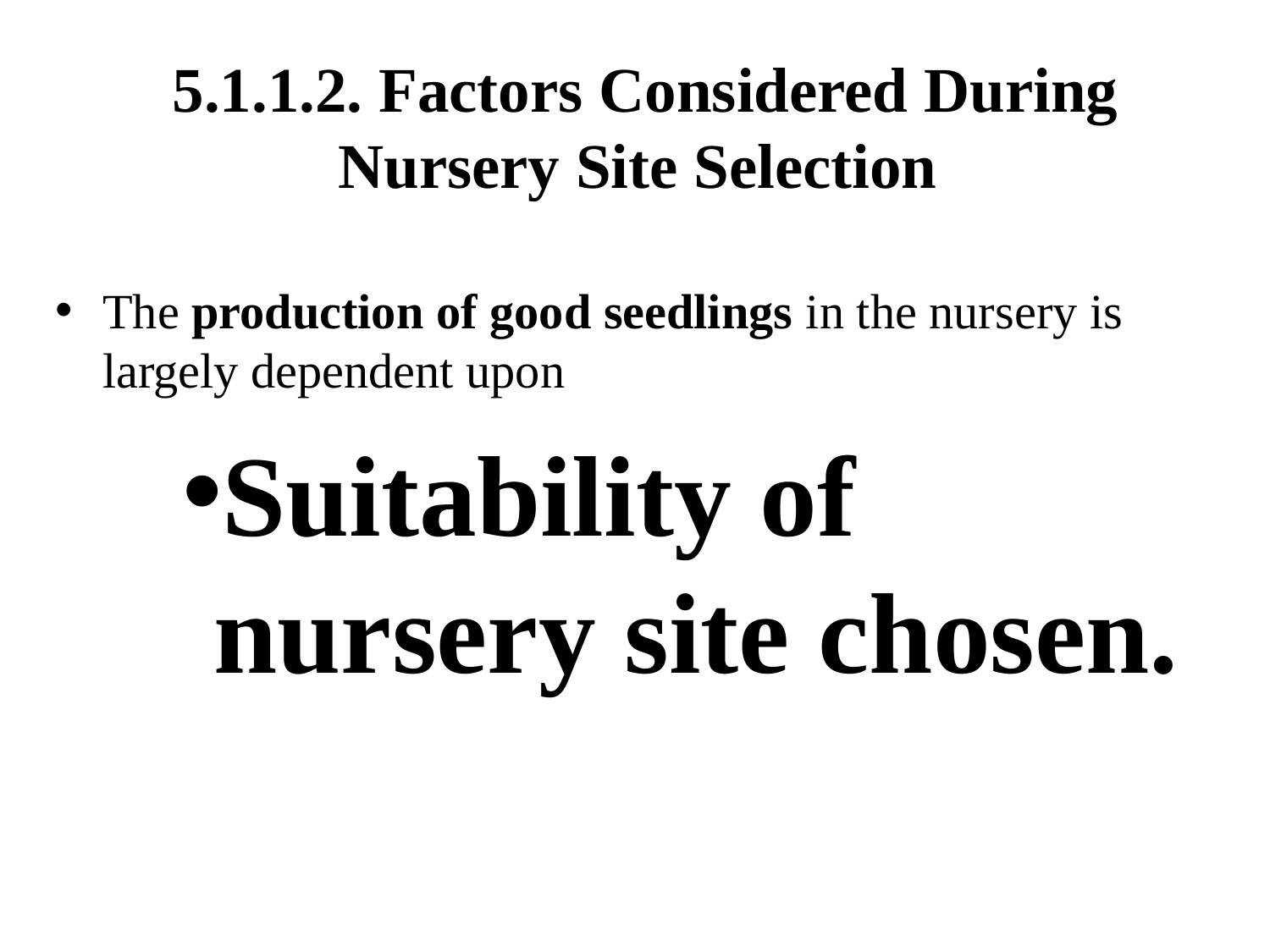

5.1.1.2. Factors Considered During Nursery Site Selection

The production of good seedlings in the nursery is largely dependent upon
Suitability of nursery site chosen.